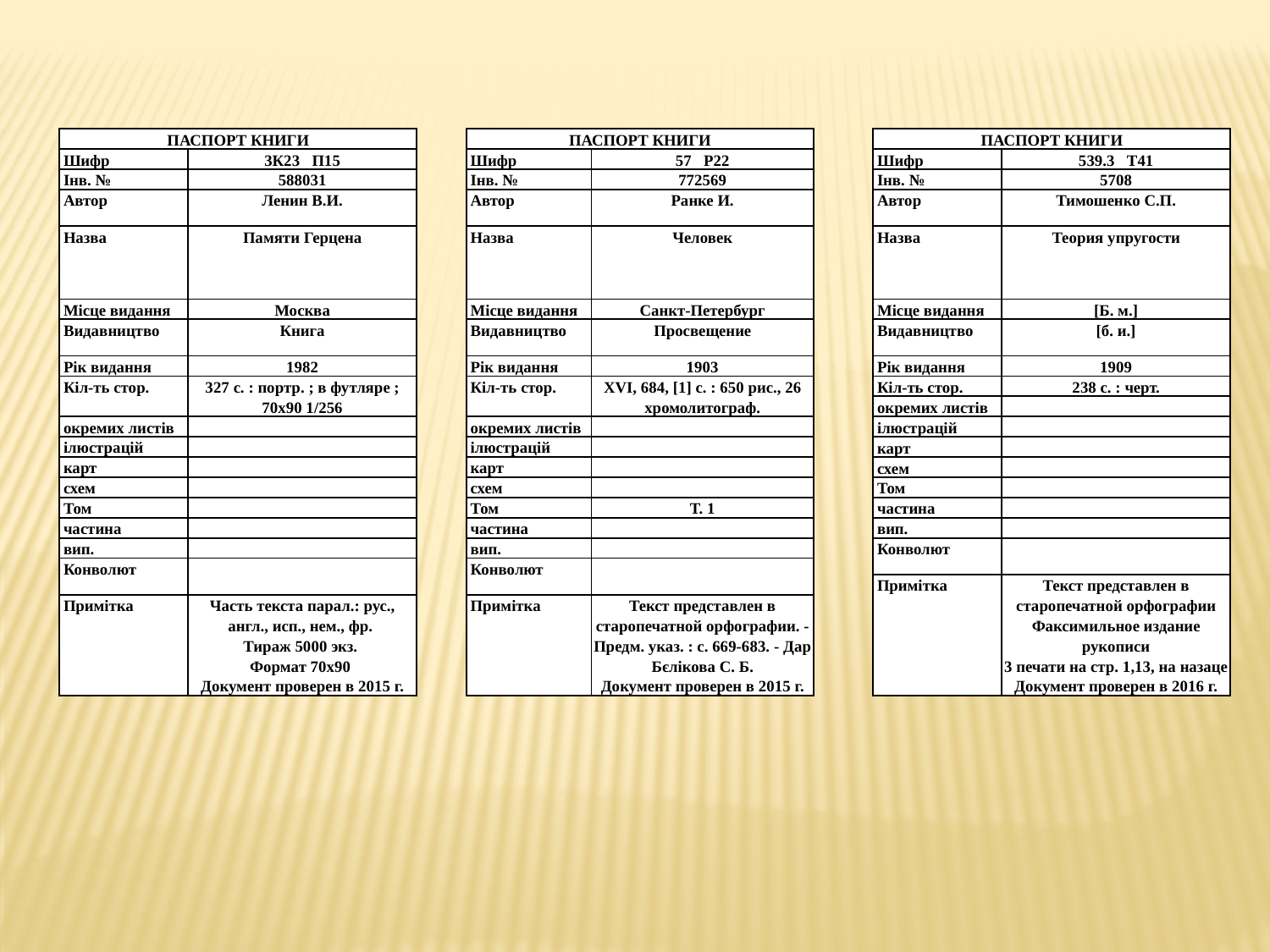

| ПАСПОРТ КНИГИ |  |
| --- | --- |
| Шифр | 3К23 П15 |
| Інв. № | 588031 |
| Автор | Ленин В.И. |
| Назва | Памяти Герцена |
| Місце видання | Москва |
| Видавництво | Книга |
| Рік видання | 1982 |
| Кіл-ть стор. | 327 с. : портр. ; в футляре ; 70х90 1/256 |
| окремих листів |  |
| ілюстрацій |  |
| карт |  |
| схем |  |
| Том |  |
| частина |  |
| вип. |  |
| Конволют |  |
| Примітка | Часть текста парал.: рус., англ., исп., нем., фр. Тираж 5000 экз. Формат 70х90 Документ проверен в 2015 г. |
| ПАСПОРТ КНИГИ |  |
| --- | --- |
| Шифр | 57 Р22 |
| Інв. № | 772569 |
| Автор | Ранке И. |
| Назва | Человек |
| Місце видання | Санкт-Петербург |
| Видавництво | Просвещение |
| Рік видання | 1903 |
| Кіл-ть стор. | XVI, 684, [1] с. : 650 рис., 26 хромолитограф. |
| окремих листів |  |
| ілюстрацій |  |
| карт |  |
| схем |  |
| Том | Т. 1 |
| частина |  |
| вип. |  |
| Конволют |  |
| Примітка | Текст представлен в старопечатной орфографии. - Предм. указ. : с. 669-683. - Дар Бєлікова С. Б. Документ проверен в 2015 г. |
| ПАСПОРТ КНИГИ |  |
| --- | --- |
| Шифр | 539.3 Т41 |
| Інв. № | 5708 |
| Автор | Тимошенко С.П. |
| Назва | Теория упругости |
| Місце видання | [Б. м.] |
| Видавництво | [б. и.] |
| Рік видання | 1909 |
| Кіл-ть стор. | 238 с. : черт. |
| окремих листів |  |
| ілюстрацій |  |
| карт |  |
| схем |  |
| Том |  |
| частина |  |
| вип. |  |
| Конволют |  |
| Примітка | Текст представлен в старопечатной орфографии Факсимильное издание рукописи 3 печати на стр. 1,13, на назаце Документ проверен в 2016 г. |